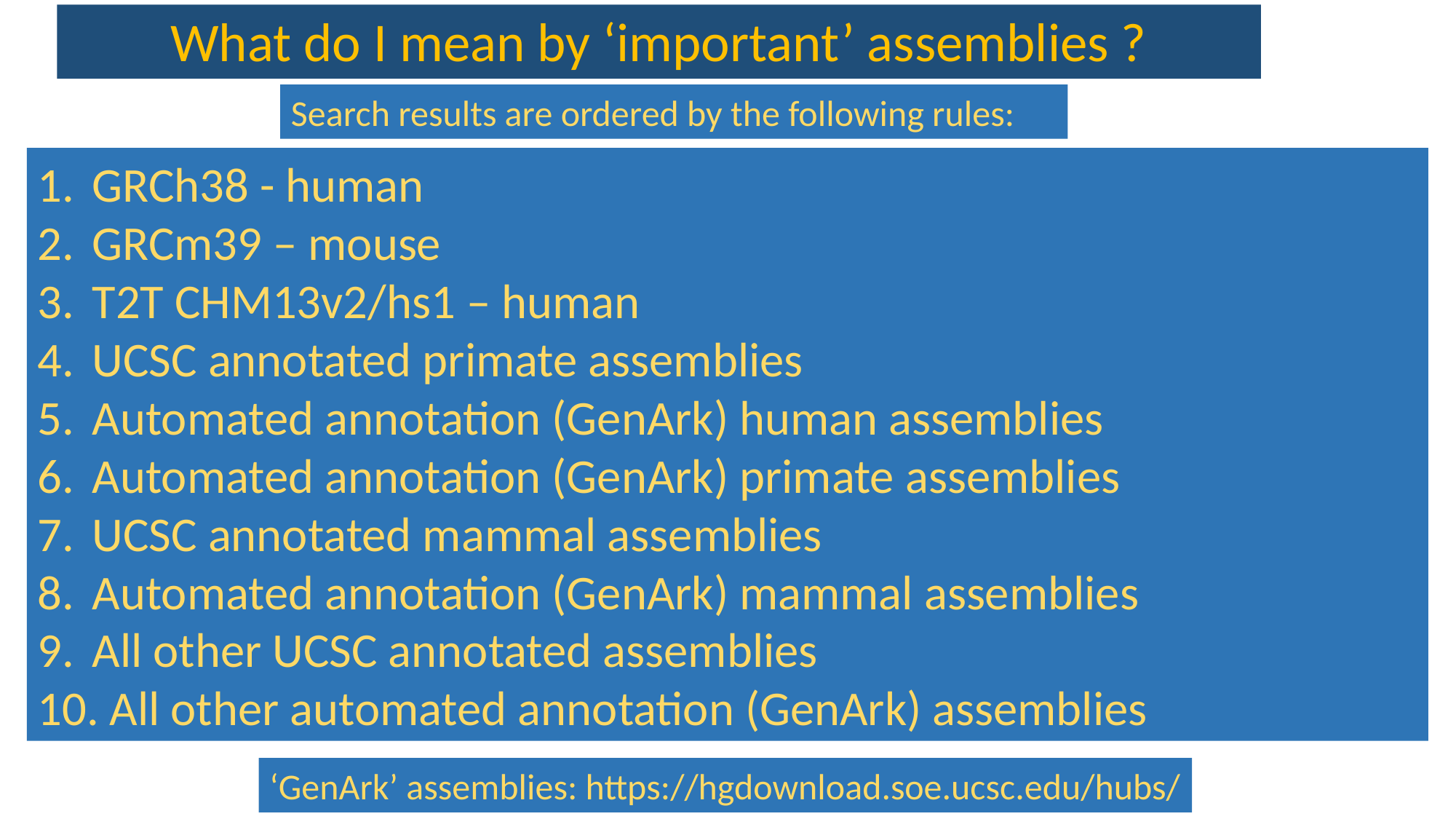

# What do I mean by ‘important’ assemblies ?
Search results are ordered by the following rules:
GRCh38 - human
GRCm39 – mouse
T2T CHM13v2/hs1 – human
UCSC annotated primate assemblies
Automated annotation (GenArk) human assemblies
Automated annotation (GenArk) primate assemblies
UCSC annotated mammal assemblies
Automated annotation (GenArk) mammal assemblies
All other UCSC annotated assemblies
 All other automated annotation (GenArk) assemblies
‘GenArk’ assemblies: https://hgdownload.soe.ucsc.edu/hubs/